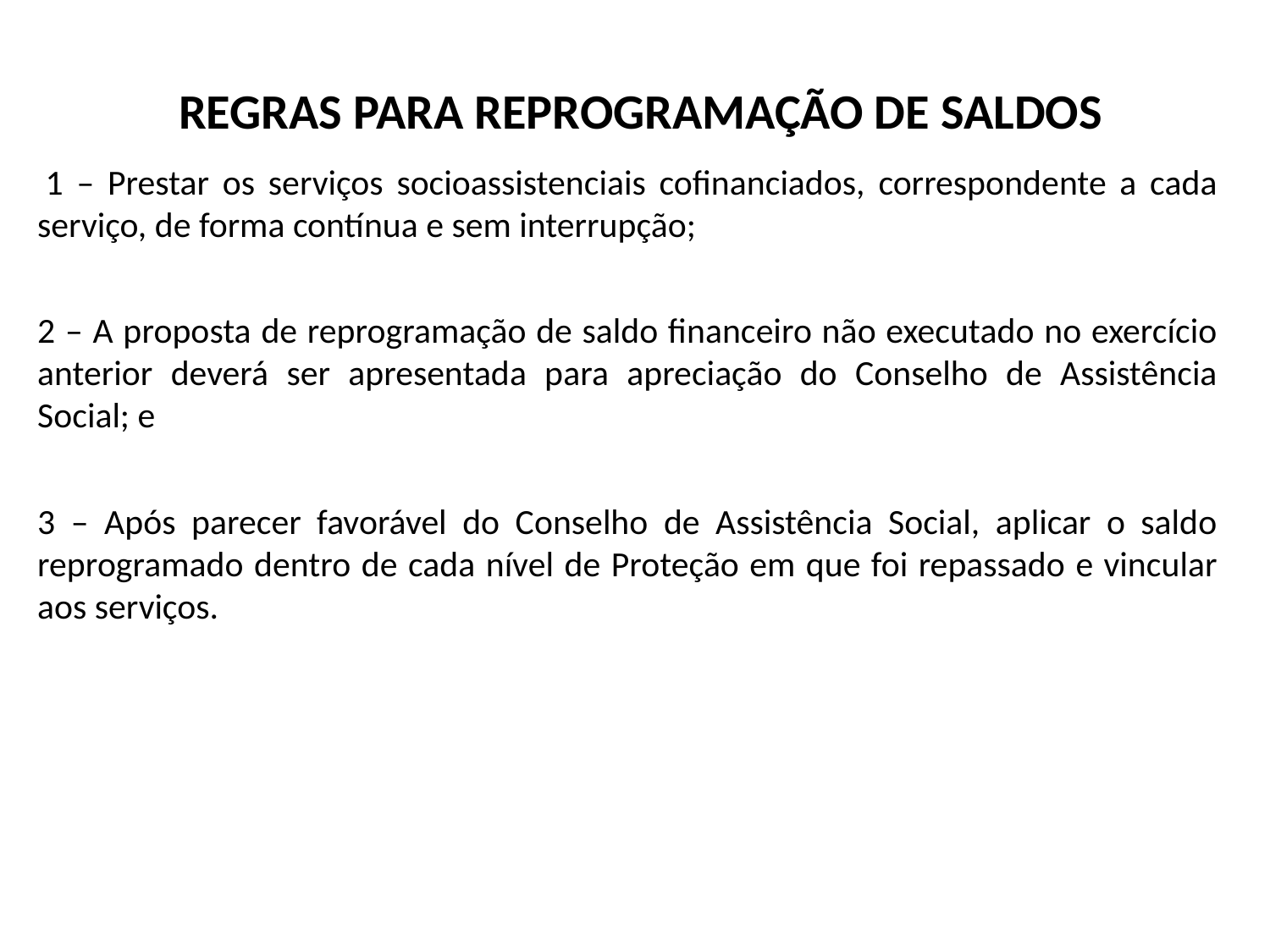

REGRAS PARA REPROGRAMAÇÃO DE SALDOS
 1 – Prestar os serviços socioassistenciais cofinanciados, correspondente a cada serviço, de forma contínua e sem interrupção;

2 – A proposta de reprogramação de saldo financeiro não executado no exercício anterior deverá ser apresentada para apreciação do Conselho de Assistência Social; e

3 – Após parecer favorável do Conselho de Assistência Social, aplicar o saldo reprogramado dentro de cada nível de Proteção em que foi repassado e vincular aos serviços.